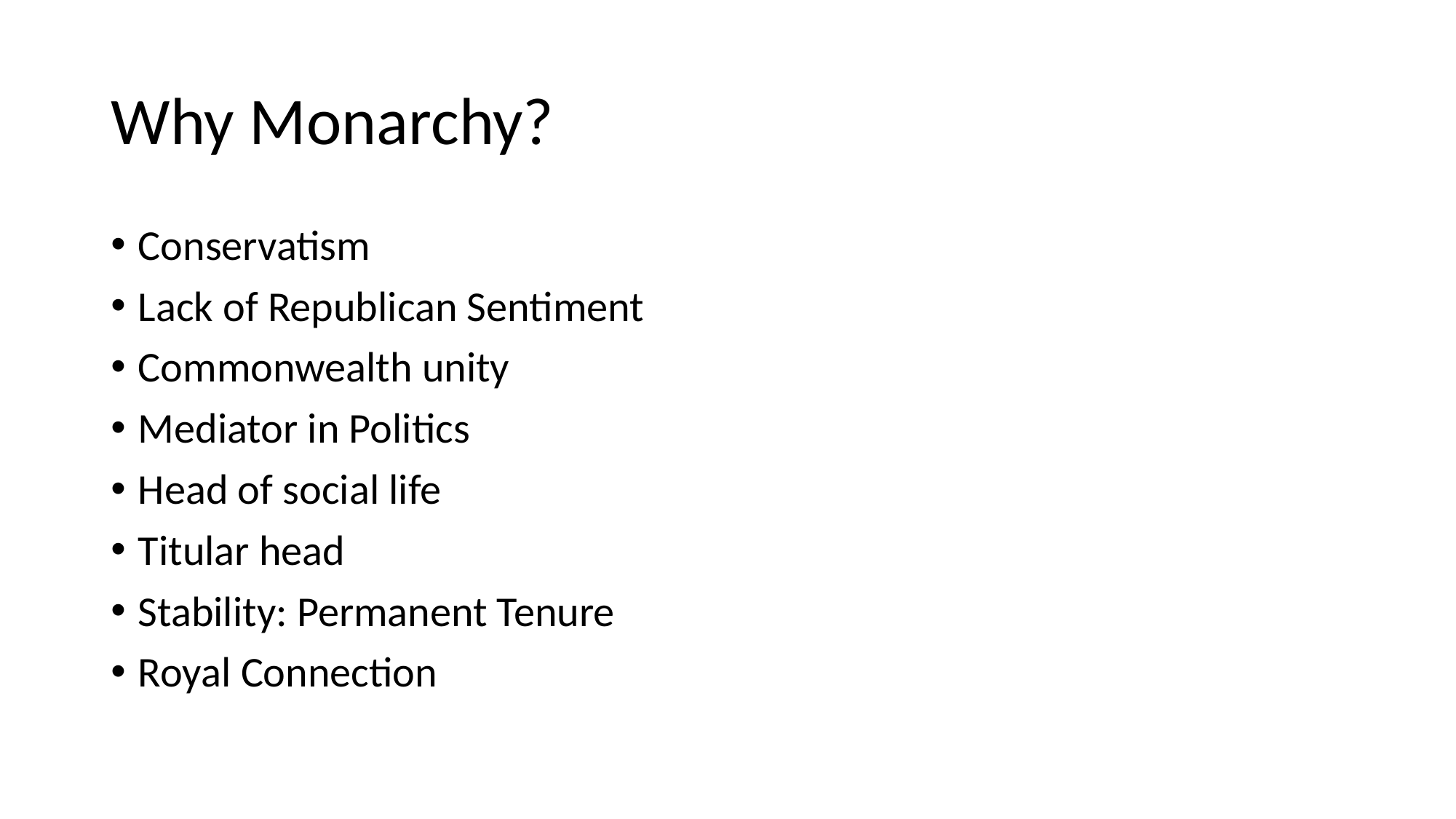

# Why Monarchy?
Conservatism
Lack of Republican Sentiment
Commonwealth unity
Mediator in Politics
Head of social life
Titular head
Stability: Permanent Tenure
Royal Connection